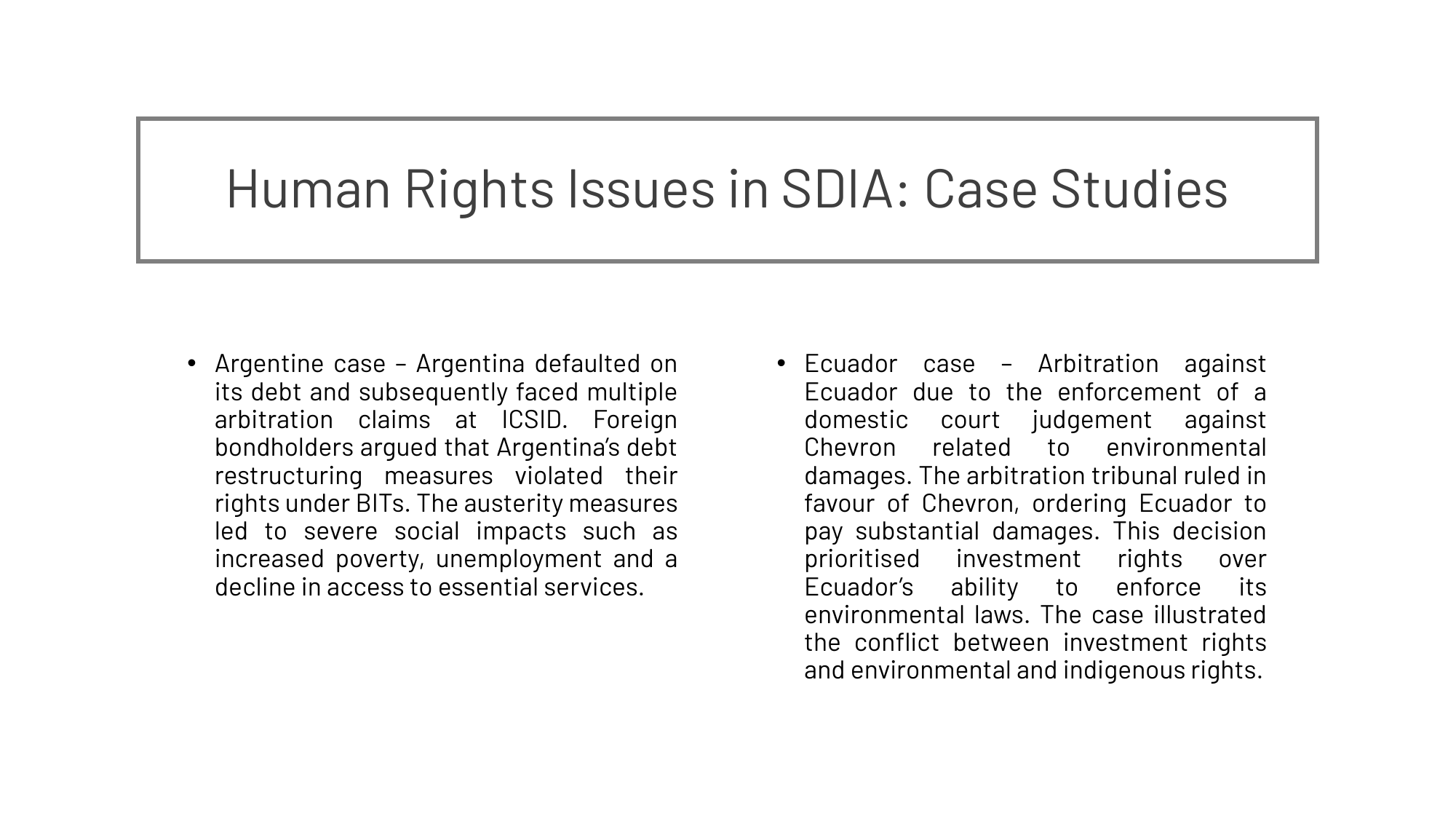

# Human Rights Issues in SDIA: Case Studies
Argentine case – Argentina defaulted on its debt and subsequently faced multiple arbitration claims at ICSID. Foreign bondholders argued that Argentina’s debt restructuring measures violated their rights under BITs. The austerity measures led to severe social impacts such as increased poverty, unemployment and a decline in access to essential services.
Ecuador case – Arbitration against Ecuador due to the enforcement of a domestic court judgement against Chevron related to environmental damages. The arbitration tribunal ruled in favour of Chevron, ordering Ecuador to pay substantial damages. This decision prioritised investment rights over Ecuador’s ability to enforce its environmental laws. The case illustrated the conflict between investment rights and environmental and indigenous rights.